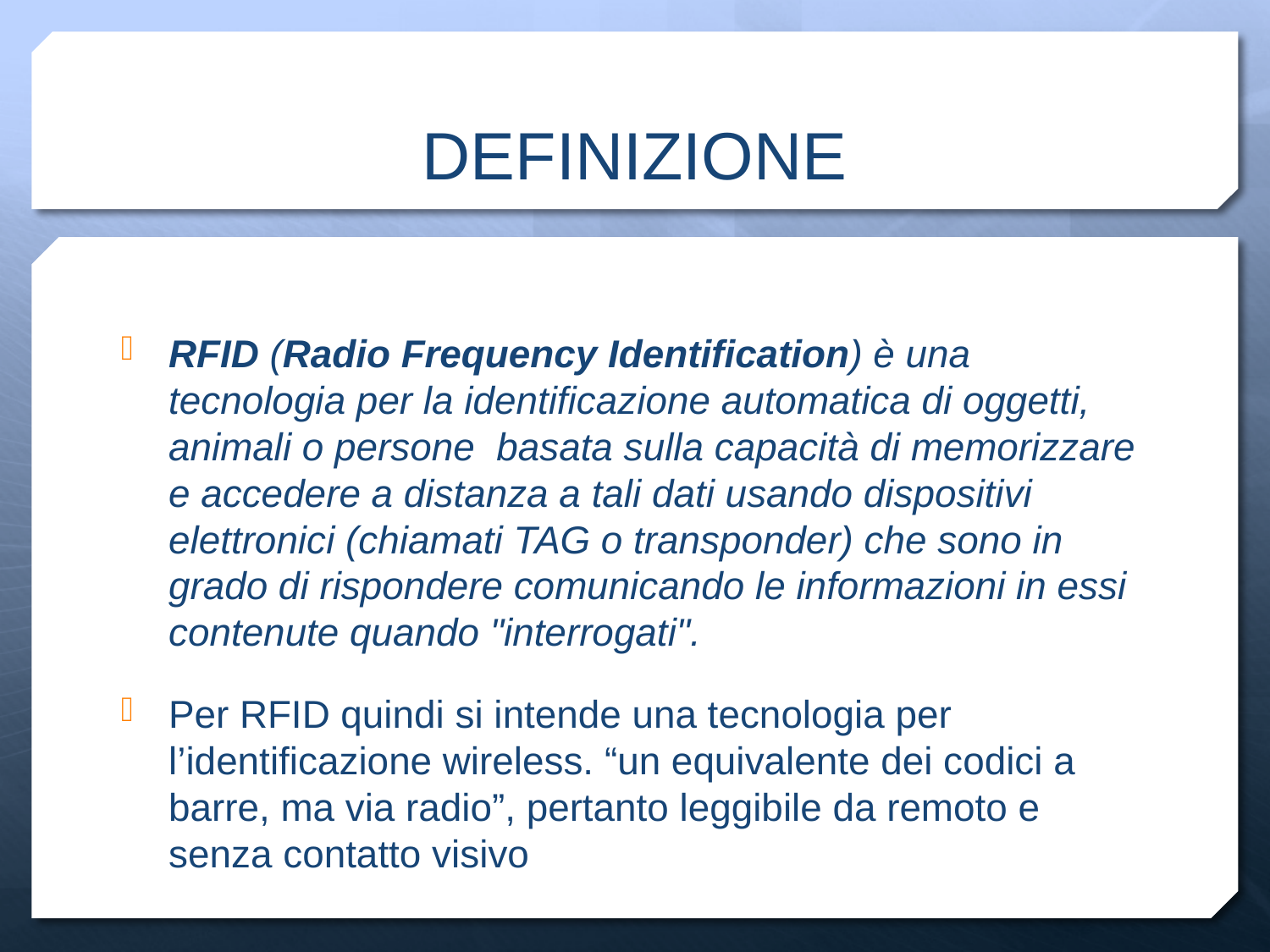

# DEFINIZIONE
RFID (Radio Frequency Identification) è una tecnologia per la identificazione automatica di oggetti, animali o persone  basata sulla capacità di memorizzare e accedere a distanza a tali dati usando dispositivi elettronici (chiamati TAG o transponder) che sono in grado di rispondere comunicando le informazioni in essi contenute quando "interrogati".
Per RFID quindi si intende una tecnologia per l’identificazione wireless. “un equivalente dei codici a barre, ma via radio”, pertanto leggibile da remoto e senza contatto visivo